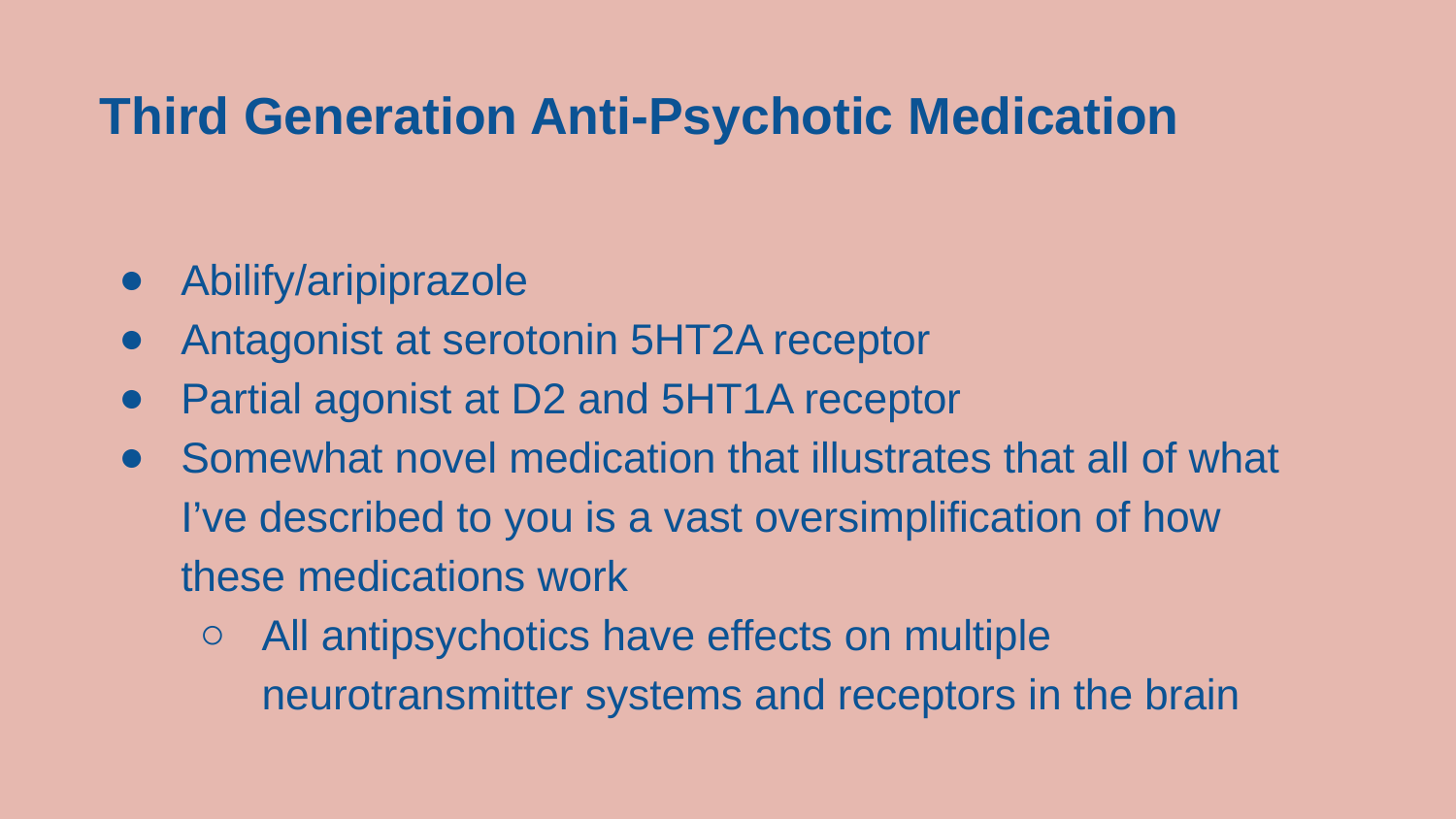

Third Generation Anti-Psychotic Medication

Abilify/aripiprazole
Antagonist at serotonin 5HT2A receptor
Partial agonist at D2 and 5HT1A receptor
Somewhat novel medication that illustrates that all of what I’ve described to you is a vast oversimplification of how these medications work
All antipsychotics have effects on multiple neurotransmitter systems and receptors in the brain